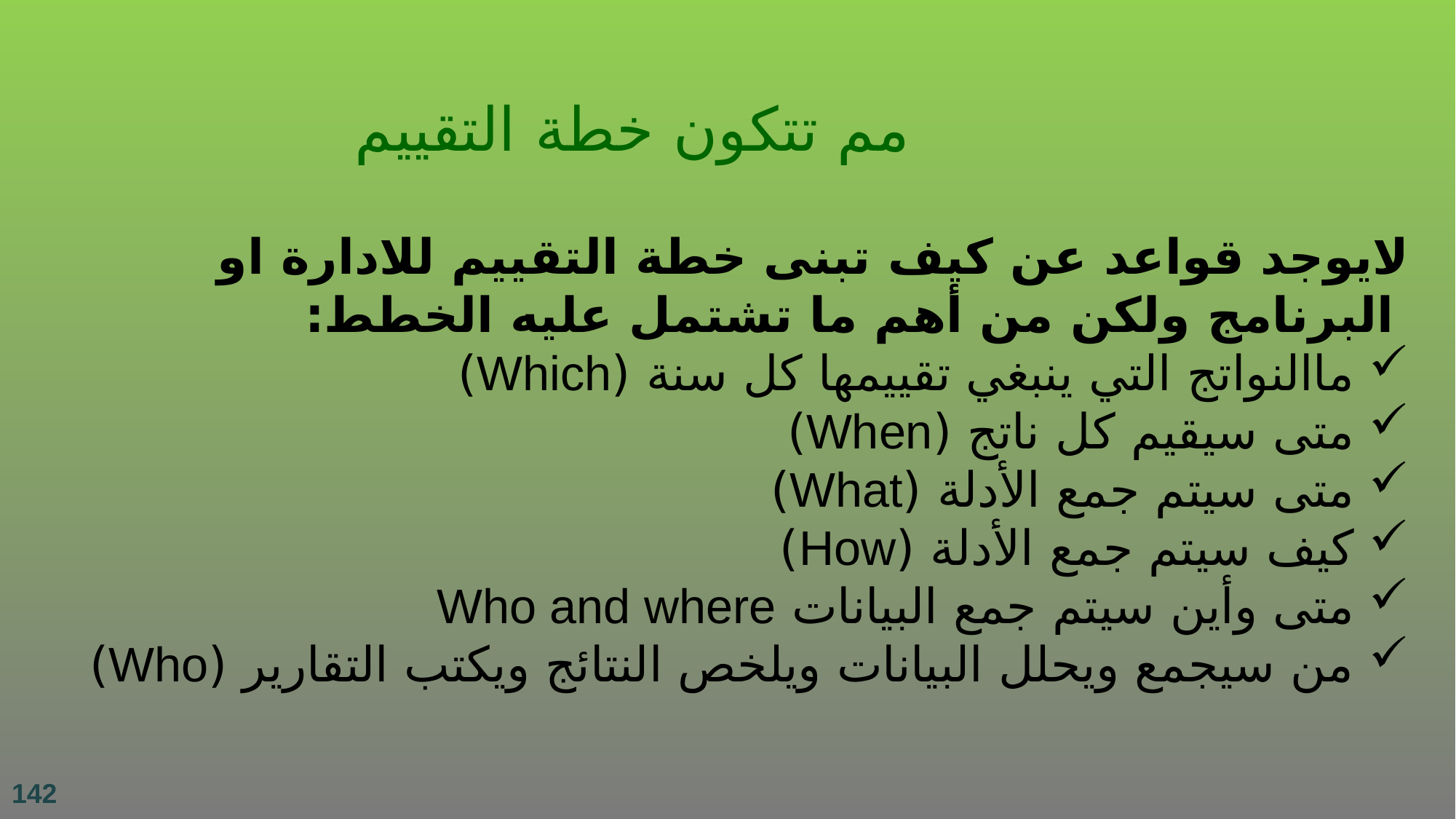

# مم تتكون خطة التقييم
   لايوجد قواعد عن كيف تبنى خطة التقييم للادارة او البرنامج ولكن من أهم ما تشتمل عليه الخطط:
ماالنواتج التي ينبغي تقييمها كل سنة (Which)
متى سيقيم كل ناتج (When)
متى سيتم جمع الأدلة (What)
كيف سيتم جمع الأدلة (How)
متى وأين سيتم جمع البيانات Who and where
من سيجمع ويحلل البيانات ويلخص النتائج ويكتب التقارير (Who)
142